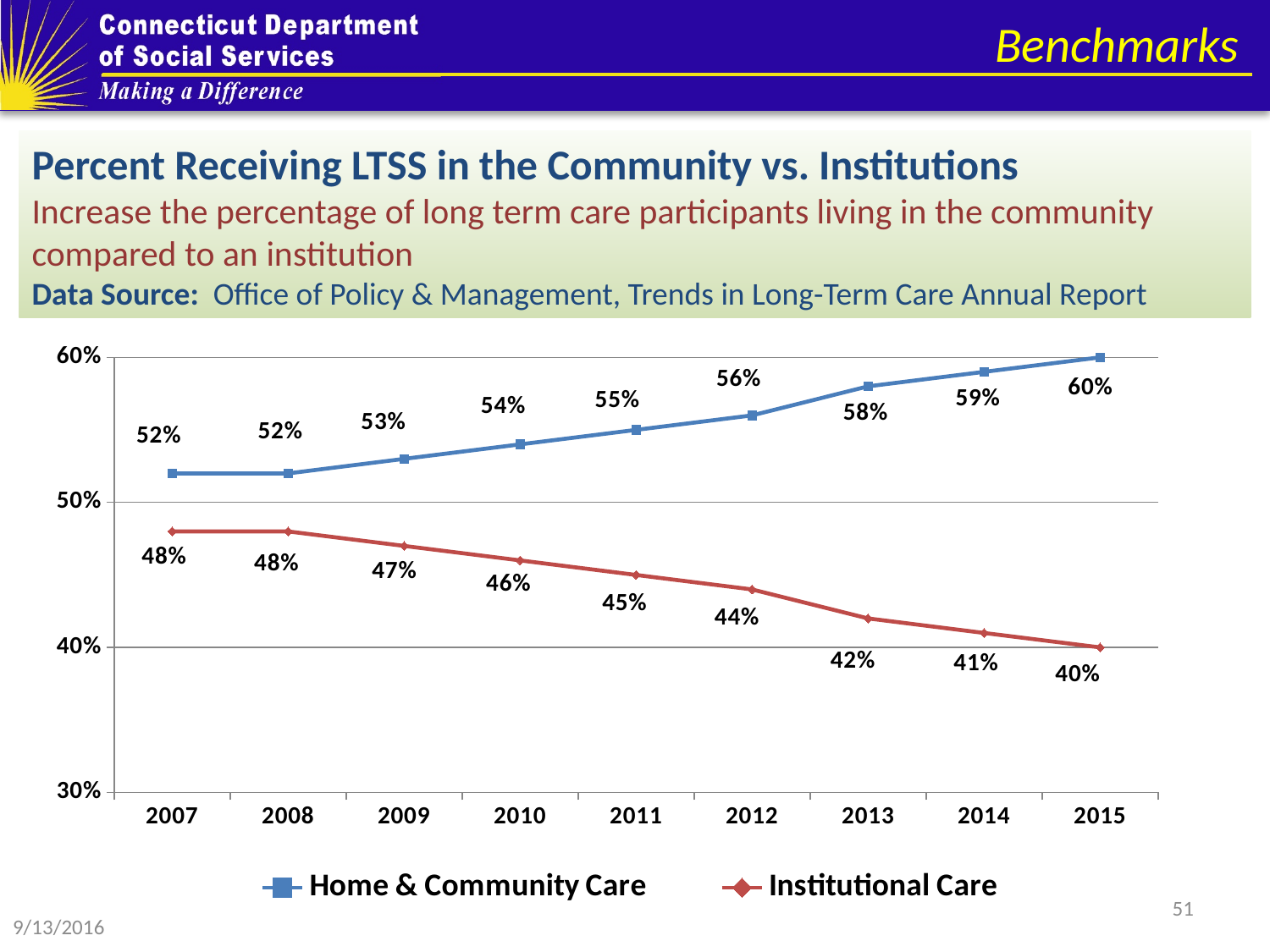

# Benchmarks
Percent Receiving LTSS in the Community vs. Institutions
Increase the percentage of long term care participants living in the community  compared to an institution
Data Source:  Office of Policy & Management, Trends in Long-Term Care Annual Report

### Chart

| Category | Home & Community Care | Institutional Care |
|---|---|---|
| 2007 | 0.52 | 0.48 |
| 2008 | 0.52 | 0.48 |
| 2009 | 0.53 | 0.47 |
| 2010 | 0.54 | 0.46 |
| 2011 | 0.55 | 0.45 |
| 2012 | 0.56 | 0.44 |
| 2013 | 0.58 | 0.42 |
| 2014 | 0.59 | 0.41 |
| 2015 | 0.6 | 0.4 |
51
9/13/2016